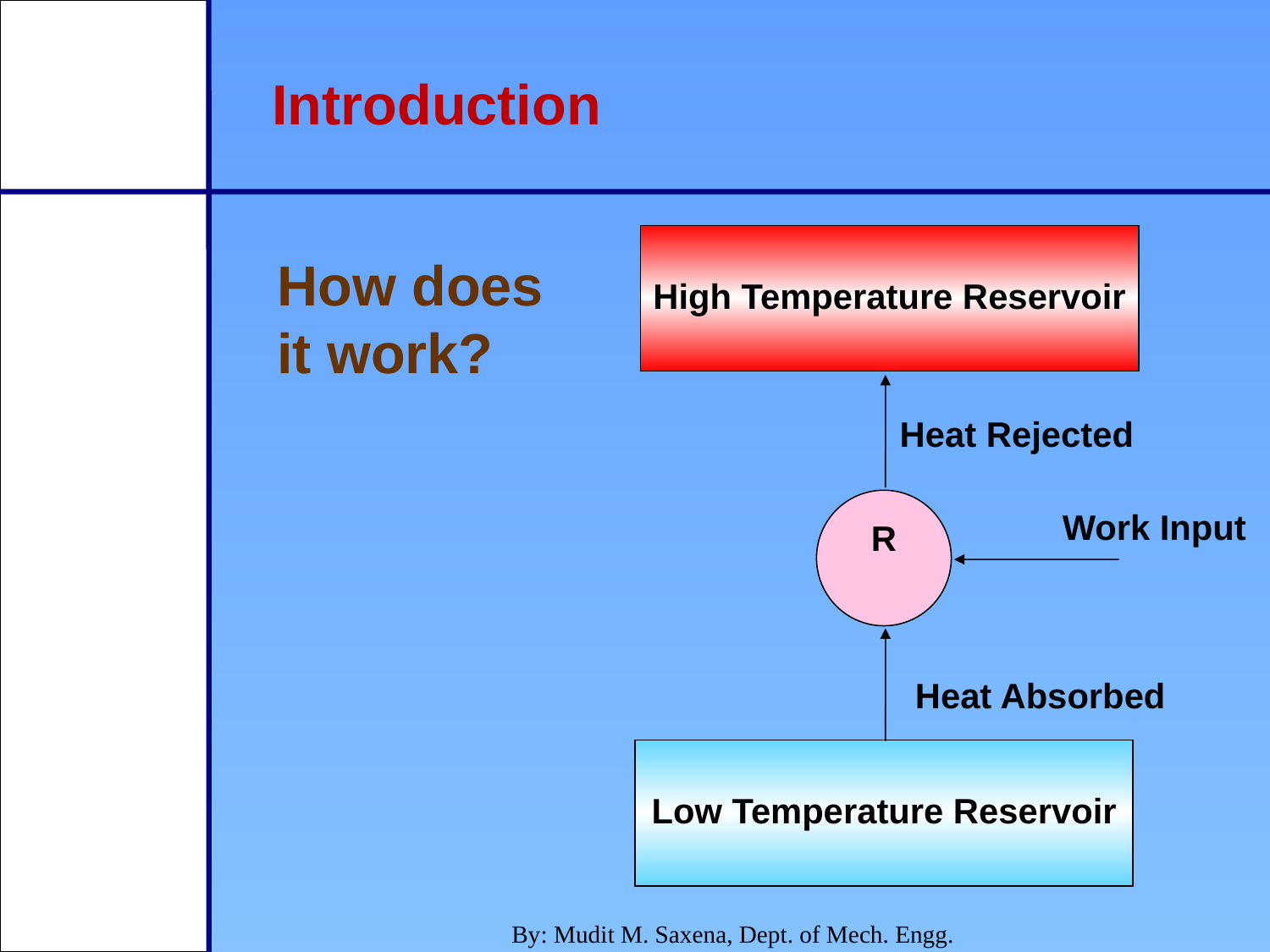

Introduction

High Temperature Reservoir

Heat Rejected
R
Work Input

Heat Absorbed

Low Temperature Reservoir
How does it work?
By: Mudit M. Saxena, Dept. of Mech. Engg.